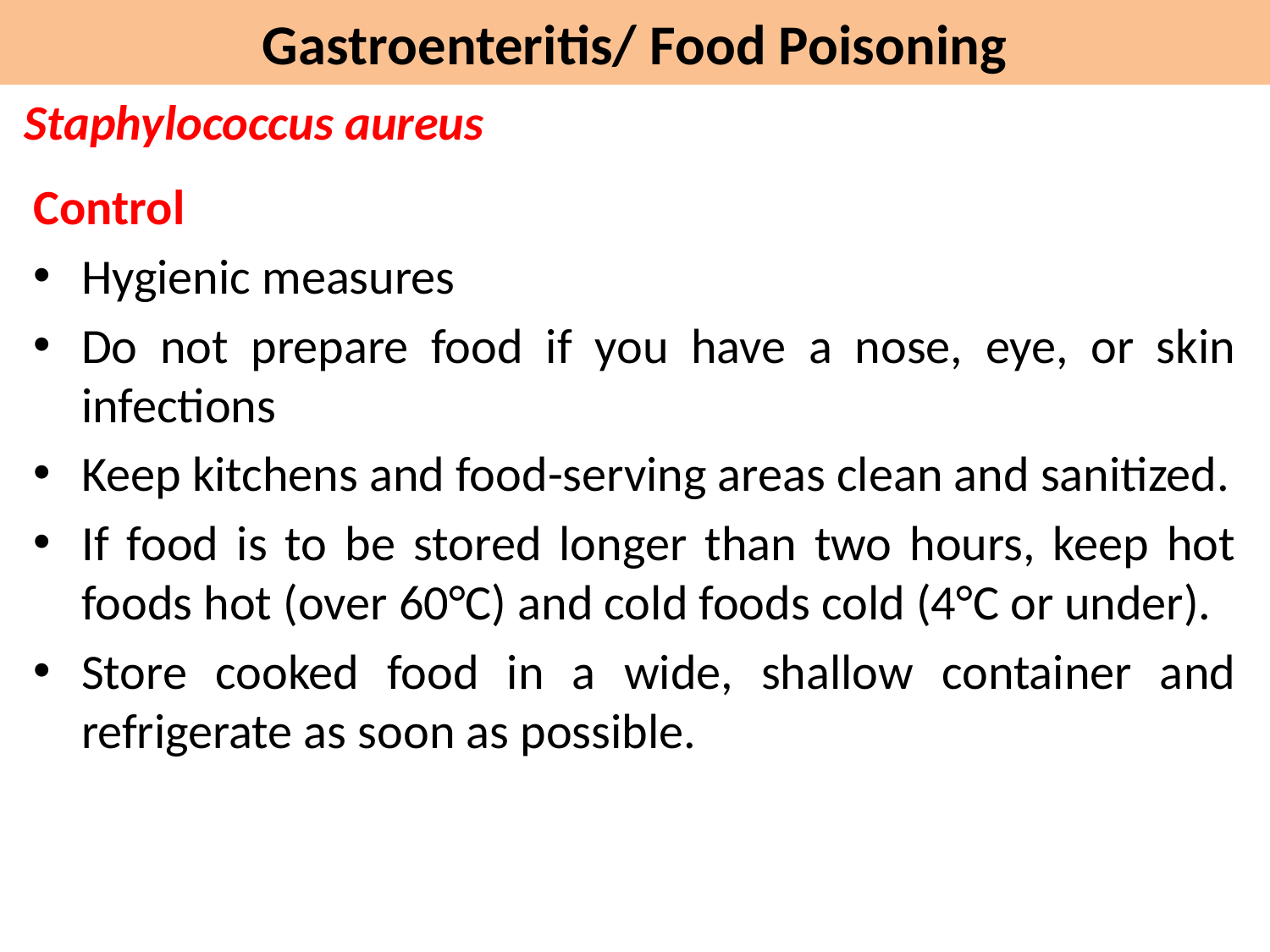

Gastroenteritis/ Food Poisoning
Staphylococcus aureus
Control
Hygienic measures
Do not prepare food if you have a nose, eye, or skin infections
Keep kitchens and food-serving areas clean and sanitized.
If food is to be stored longer than two hours, keep hot foods hot (over 60°C) and cold foods cold (4°C or under).
Store cooked food in a wide, shallow container and refrigerate as soon as possible.